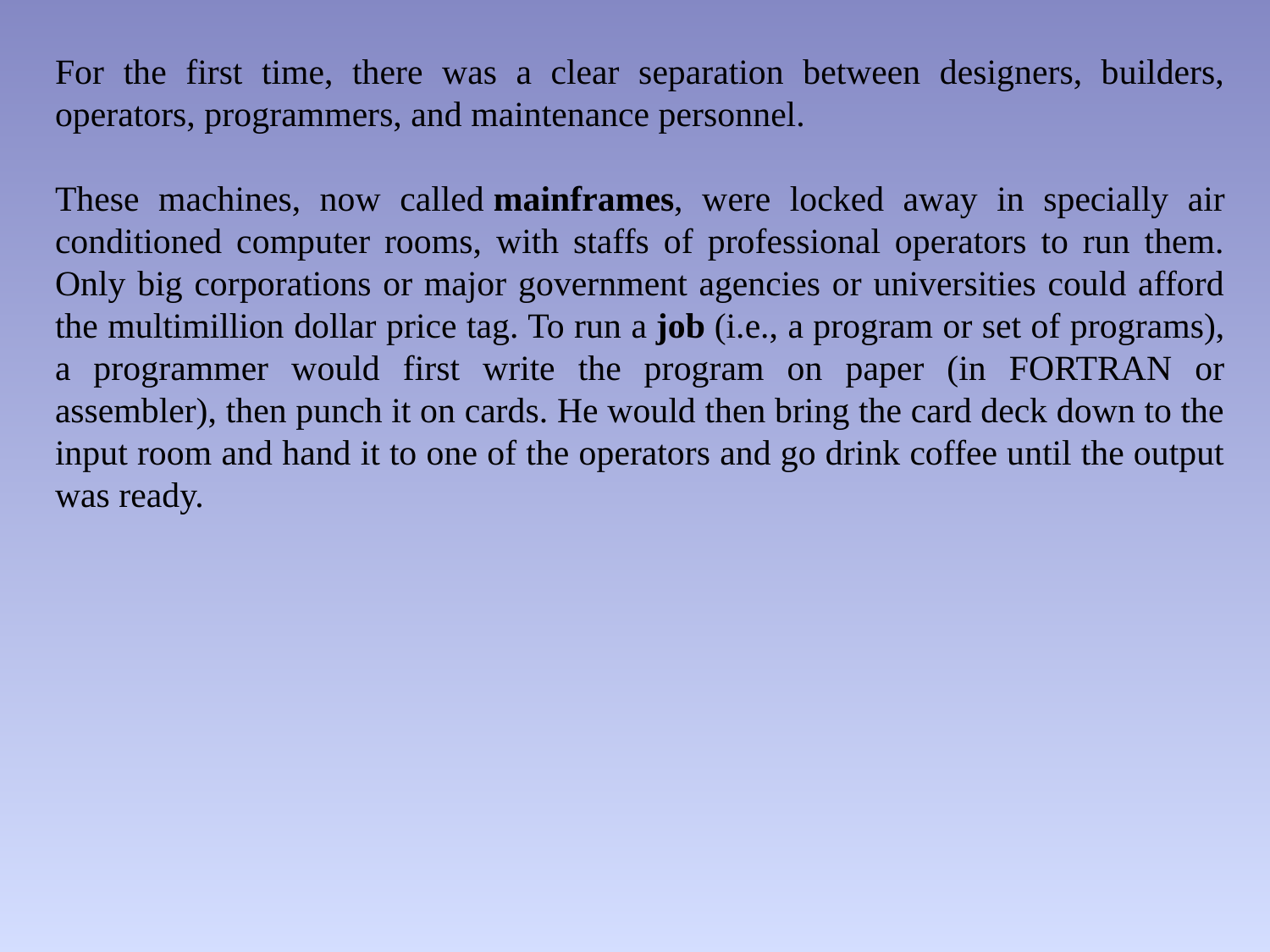

For the first time, there was a clear separation between designers, builders, operators, programmers, and maintenance personnel.

These machines, now called mainframes, were locked away in specially air conditioned computer rooms, with staffs of professional operators to run them. Only big corporations or major government agencies or universities could afford the multimillion dollar price tag. To run a job (i.e., a program or set of programs), a programmer would first write the program on paper (in FORTRAN or assembler), then punch it on cards. He would then bring the card deck down to the input room and hand it to one of the operators and go drink coffee until the output was ready.